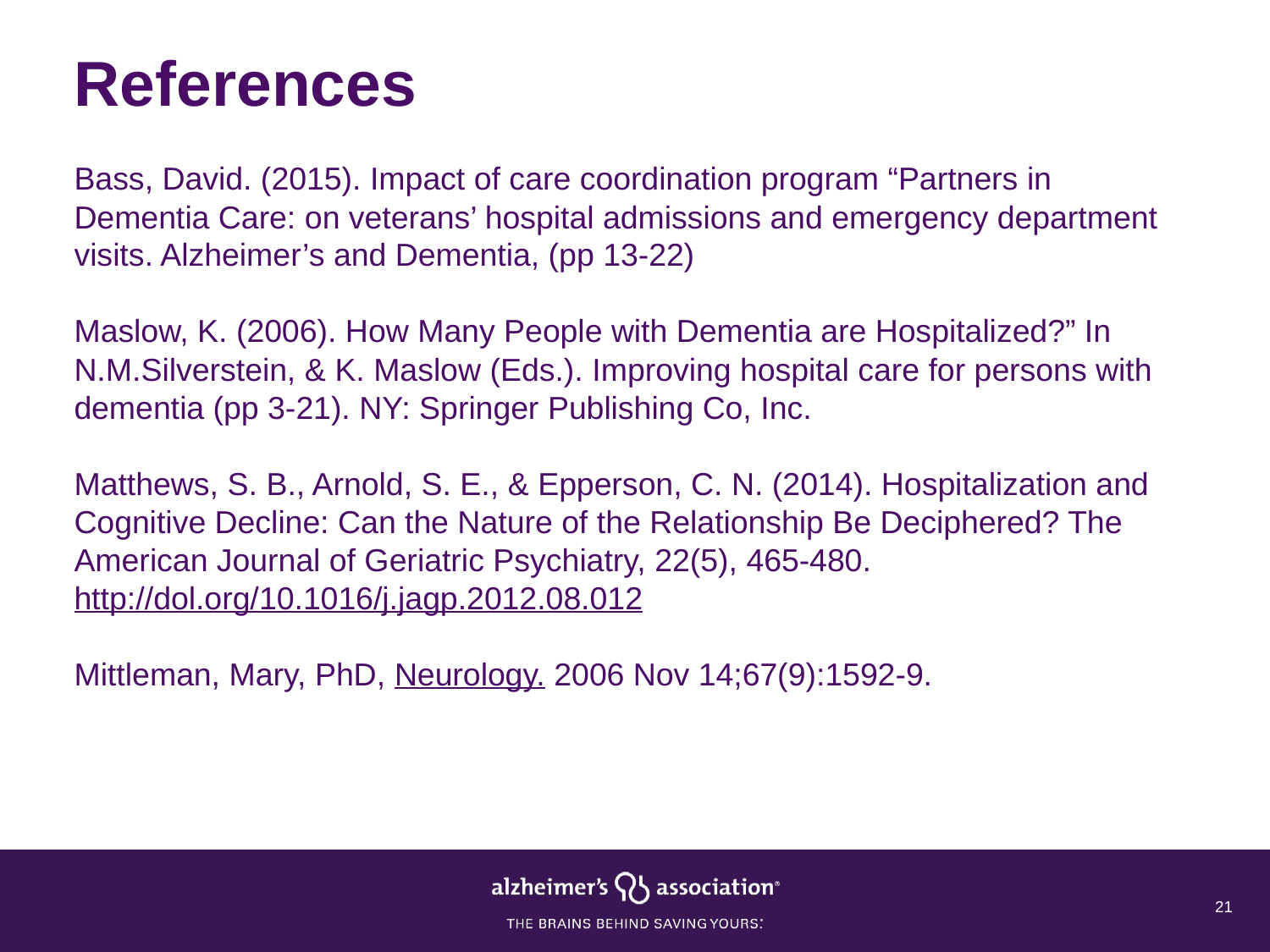

# References
Bass, David. (2015). Impact of care coordination program “Partners in Dementia Care: on veterans’ hospital admissions and emergency department visits. Alzheimer’s and Dementia, (pp 13-22)

Maslow, K. (2006). How Many People with Dementia are Hospitalized?” In N.M.Silverstein, & K. Maslow (Eds.). Improving hospital care for persons with dementia (pp 3-21). NY: Springer Publishing Co, Inc.

Matthews, S. B., Arnold, S. E., & Epperson, C. N. (2014). Hospitalization and Cognitive Decline: Can the Nature of the Relationship Be Deciphered? The American Journal of Geriatric Psychiatry, 22(5), 465-480.
http://dol.org/10.1016/j.jagp.2012.08.012

Mittleman, Mary, PhD, Neurology. 2006 Nov 14;67(9):1592-9.

21